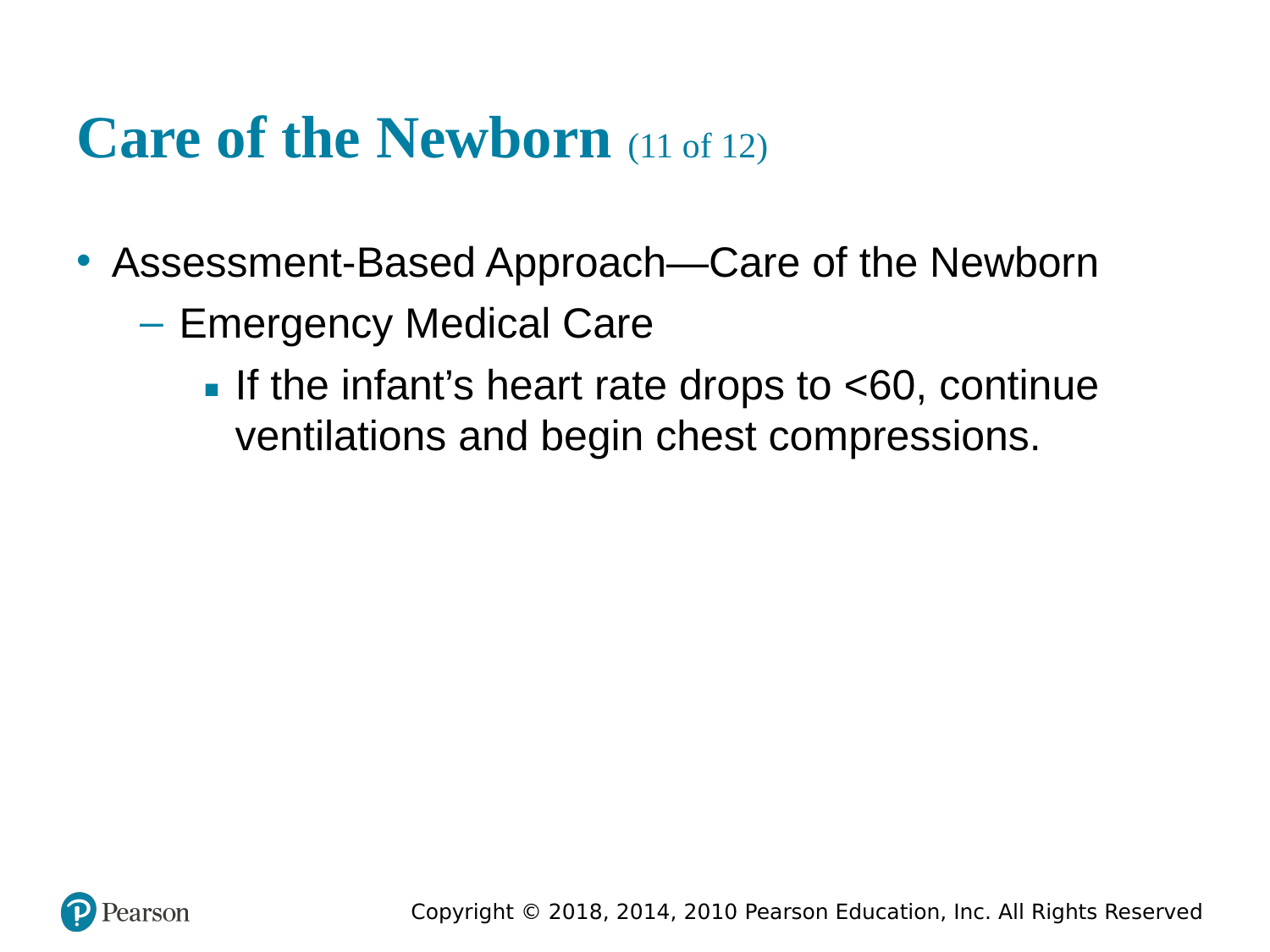

# Care of the Newborn (11 of 12)
Assessment-Based Approach—Care of the Newborn
Emergency Medical Care
If the infant’s heart rate drops to <60, continue ventilations and begin chest compressions.